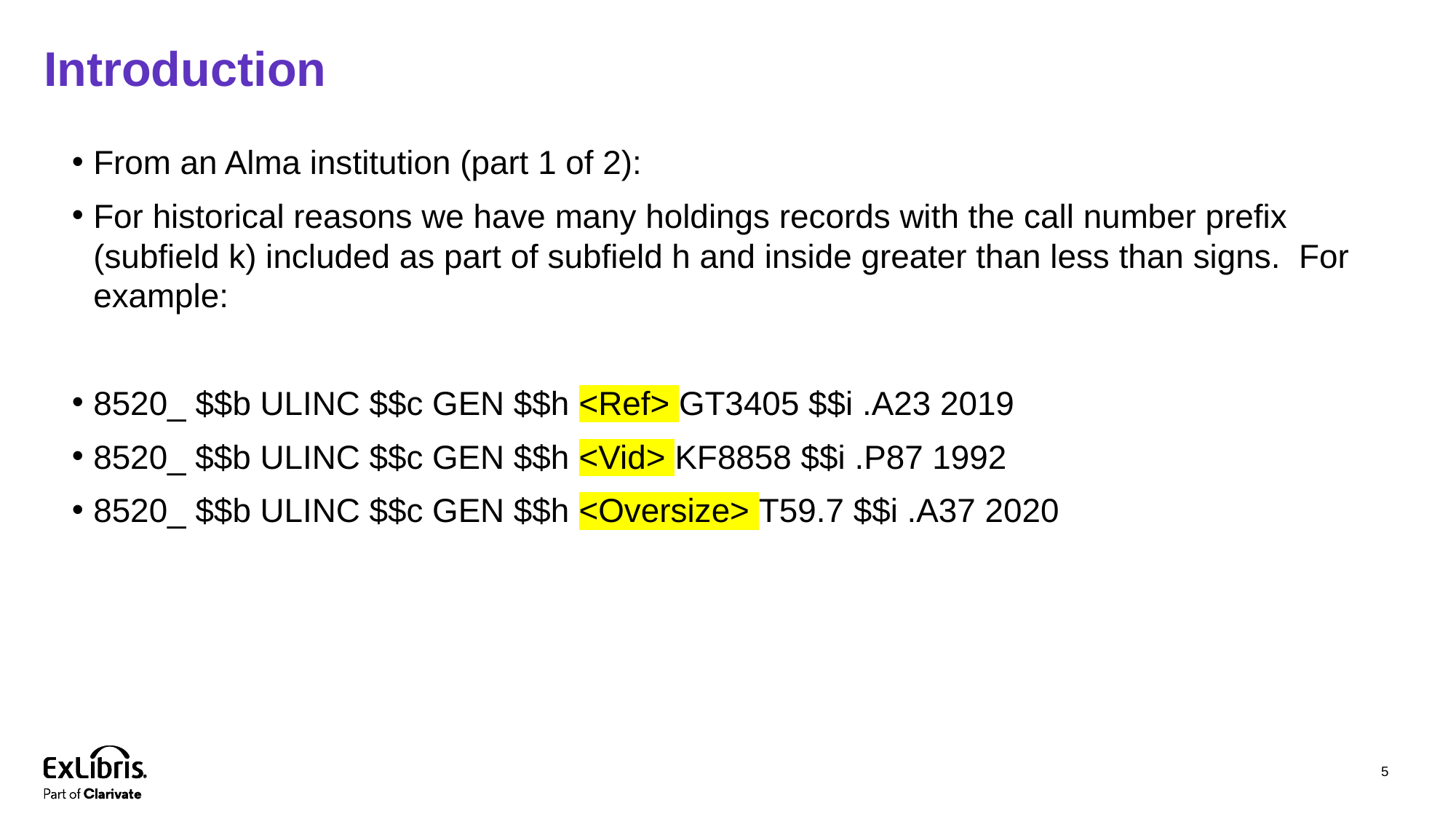

# Introduction
From an Alma institution (part 1 of 2):
For historical reasons we have many holdings records with the call number prefix (subfield k) included as part of subfield h and inside greater than less than signs.  For example:

8520_ $$b ULINC $$c GEN $$h <Ref> GT3405 $$i .A23 2019
8520_ $$b ULINC $$c GEN $$h <Vid> KF8858 $$i .P87 1992
8520_ $$b ULINC $$c GEN $$h <Oversize> T59.7 $$i .A37 2020
5